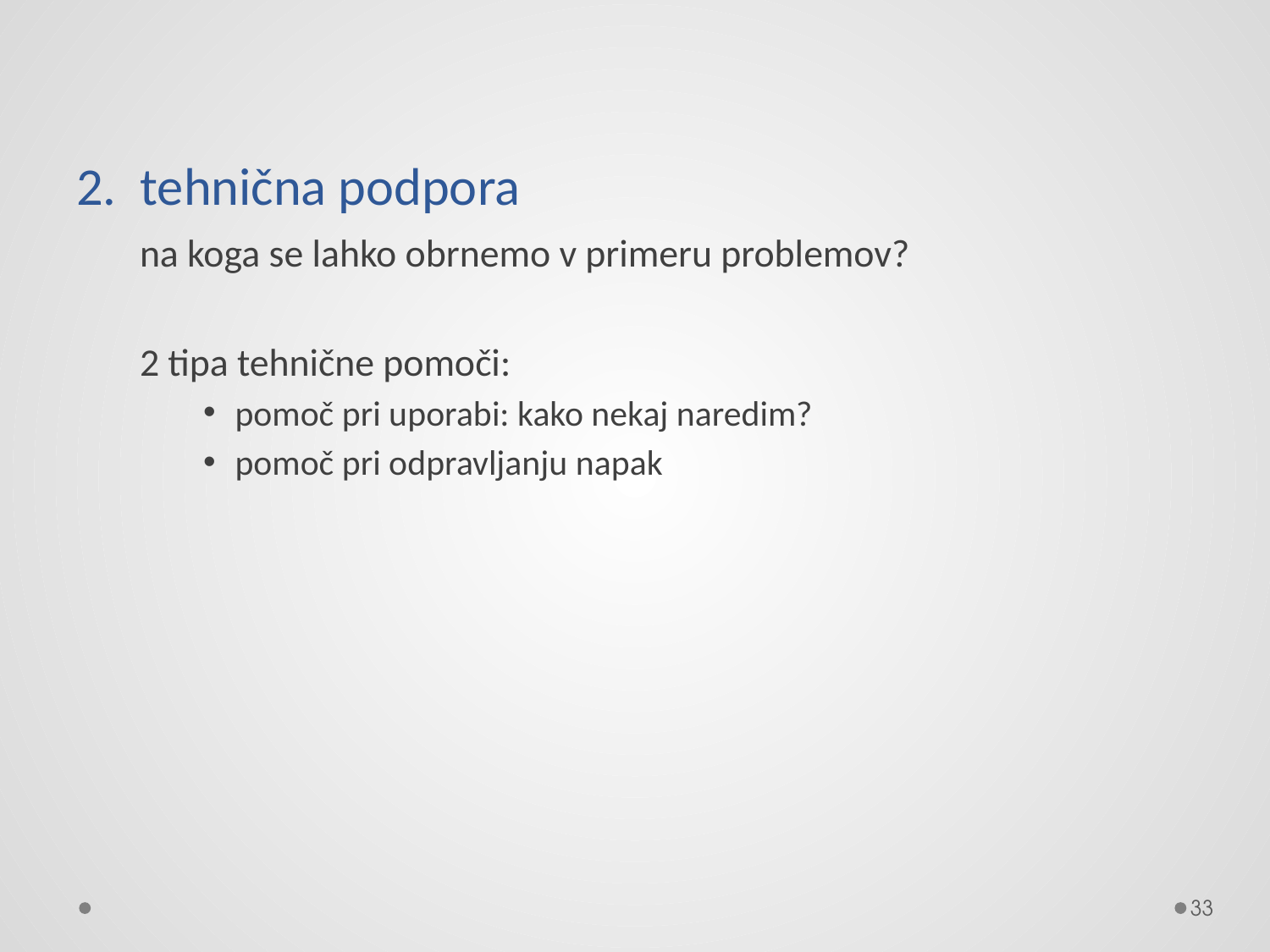

# 2.  tehnična podpora
na koga se lahko obrnemo v primeru problemov?

2 tipa tehnične pomoči:
pomoč pri uporabi: kako nekaj naredim?
pomoč pri odpravljanju napak

33